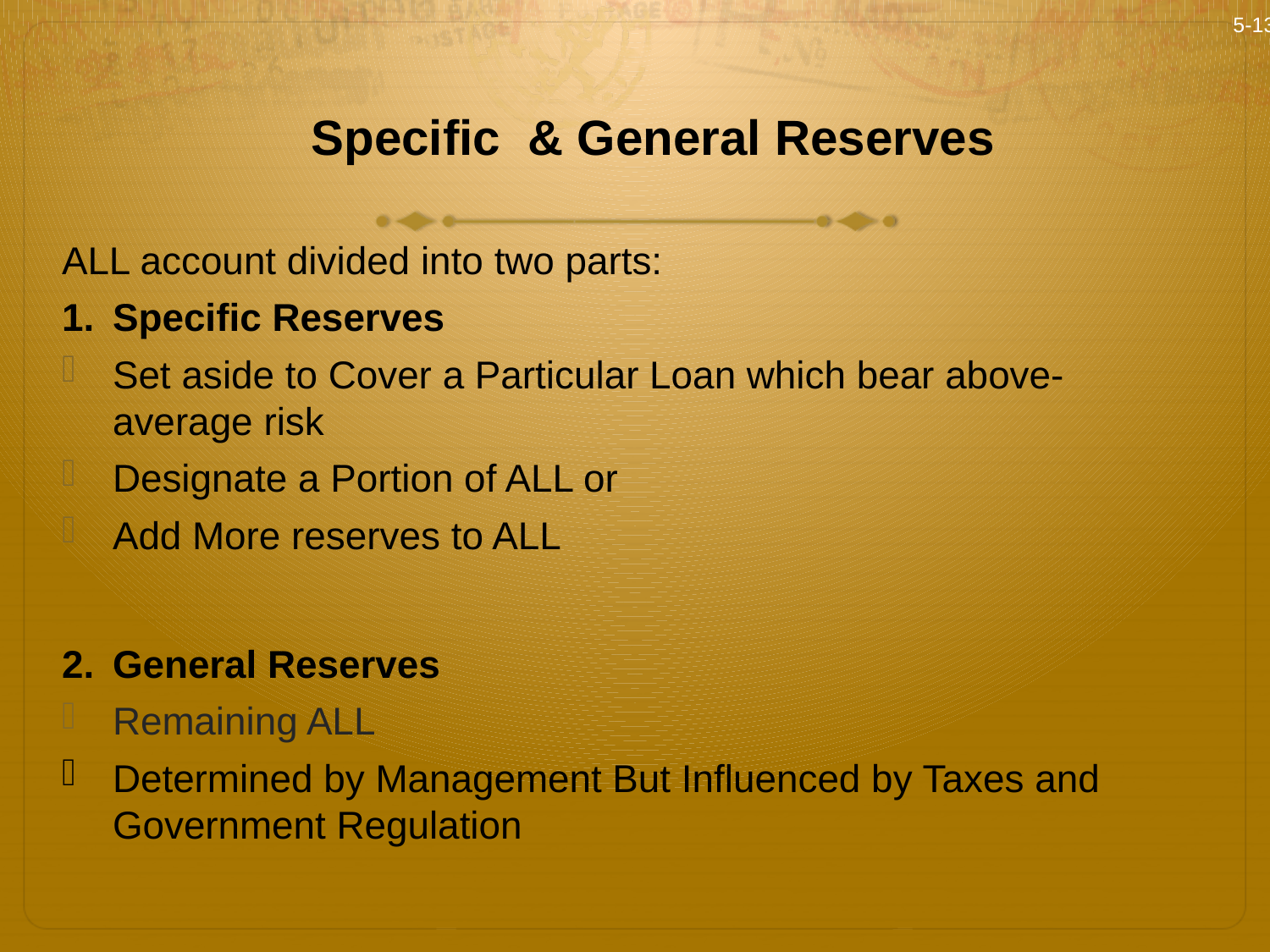

5-13
# Specific  & General Reserves
ALL account divided into two parts:
Specific Reserves
Set aside to Cover a Particular Loan which bear above-average risk
Designate a Portion of ALL or
Add More reserves to ALL

General Reserves
Remaining ALL
Determined by Management But Influenced by Taxes and Government Regulation